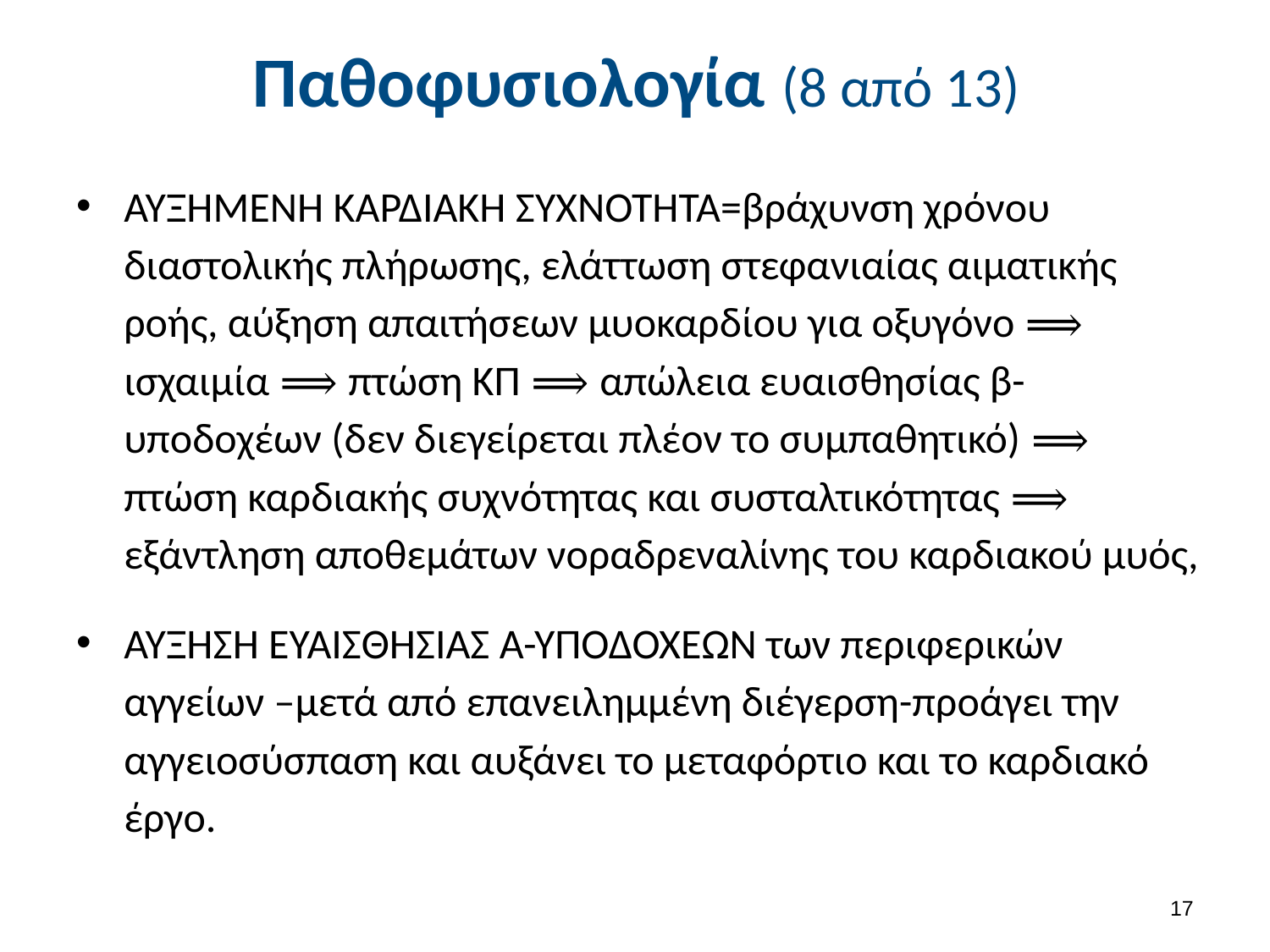

# Παθοφυσιολογία (8 από 13)
ΑΥΞΗΜΕΝΗ ΚΑΡΔΙΑΚΗ ΣΥΧΝΟΤΗΤΑ=βράχυνση χρόνου διαστολικής πλήρωσης, ελάττωση στεφανιαίας αιματικής ροής, αύξηση απαιτήσεων μυοκαρδίου για οξυγόνο ⟹ ισχαιμία ⟹ πτώση ΚΠ ⟹ απώλεια ευαισθησίας β-υποδοχέων (δεν διεγείρεται πλέον το συμπαθητικό) ⟹ πτώση καρδιακής συχνότητας και συσταλτικότητας ⟹ εξάντληση αποθεμάτων νοραδρεναλίνης του καρδιακού μυός,
ΑΥΞΗΣΗ ΕΥΑΙΣΘΗΣΙΑΣ Α-ΥΠΟΔΟΧΕΩΝ των περιφερικών αγγείων –μετά από επανειλημμένη διέγερση-προάγει την αγγειοσύσπαση και αυξάνει το μεταφόρτιο και το καρδιακό έργο.
17